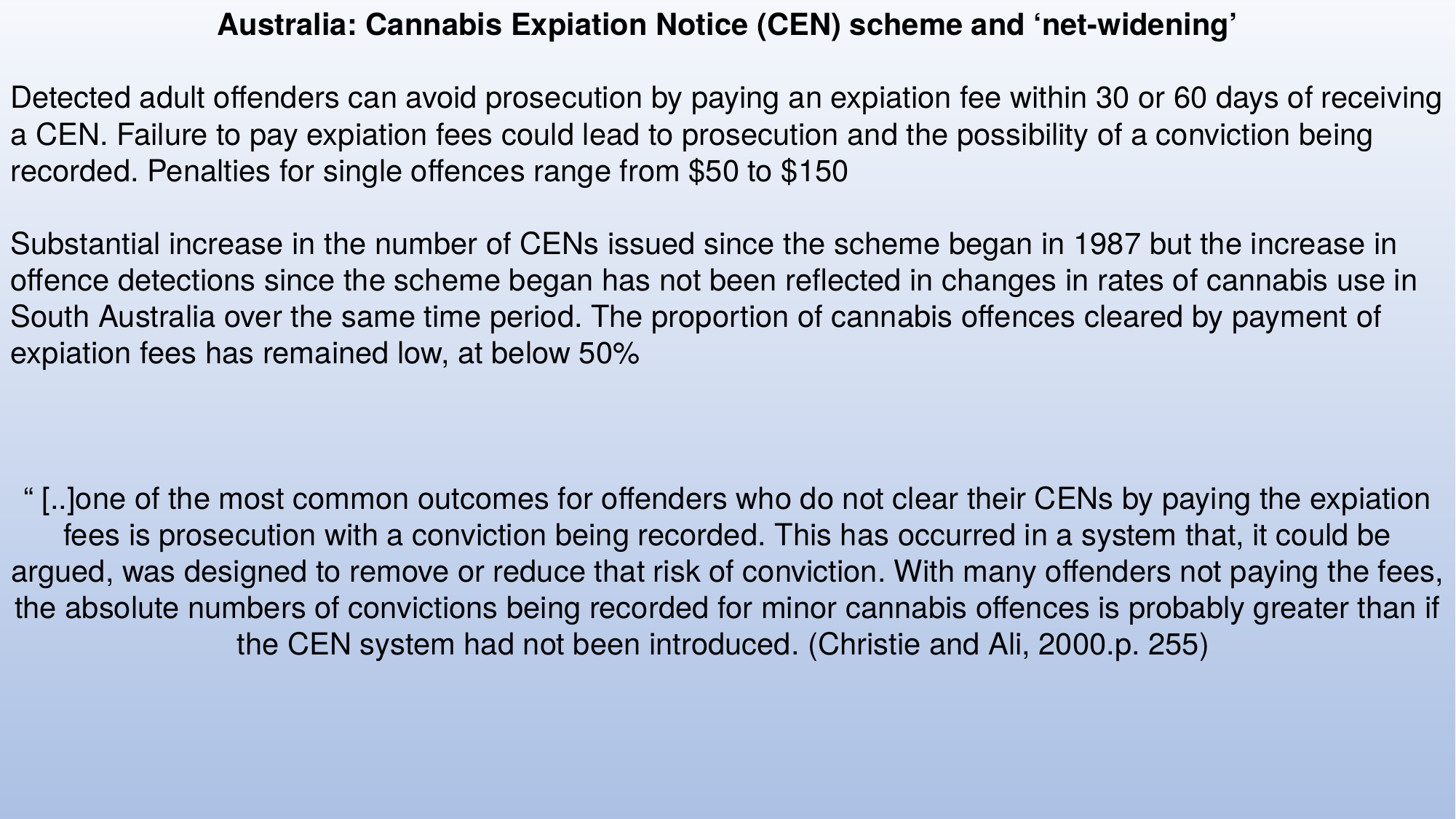

Australia: Cannabis Expiation Notice (CEN) scheme and ‘net-widening’

Detected adult offenders can avoid prosecution by paying an expiation fee within 30 or 60 days of receiving a CEN. Failure to pay expiation fees could lead to prosecution and the possibility of a conviction being recorded. Penalties for single offences range from $50 to $150

Substantial increase in the number of CENs issued since the scheme began in 1987 but the increase in offence detections since the scheme began has not been reflected in changes in rates of cannabis use in South Australia over the same time period. The proportion of cannabis offences cleared by payment of expiation fees has remained low, at below 50%

“ [..]one of the most common outcomes for offenders who do not clear their CENs by paying the expiation fees is prosecution with a conviction being recorded. This has occurred in a system that, it could be argued, was designed to remove or reduce that risk of conviction. With many offenders not paying the fees, the absolute numbers of convictions being recorded for minor cannabis offences is probably greater than if the CEN system had not been introduced. (Christie and Ali, 2000.p. 255)